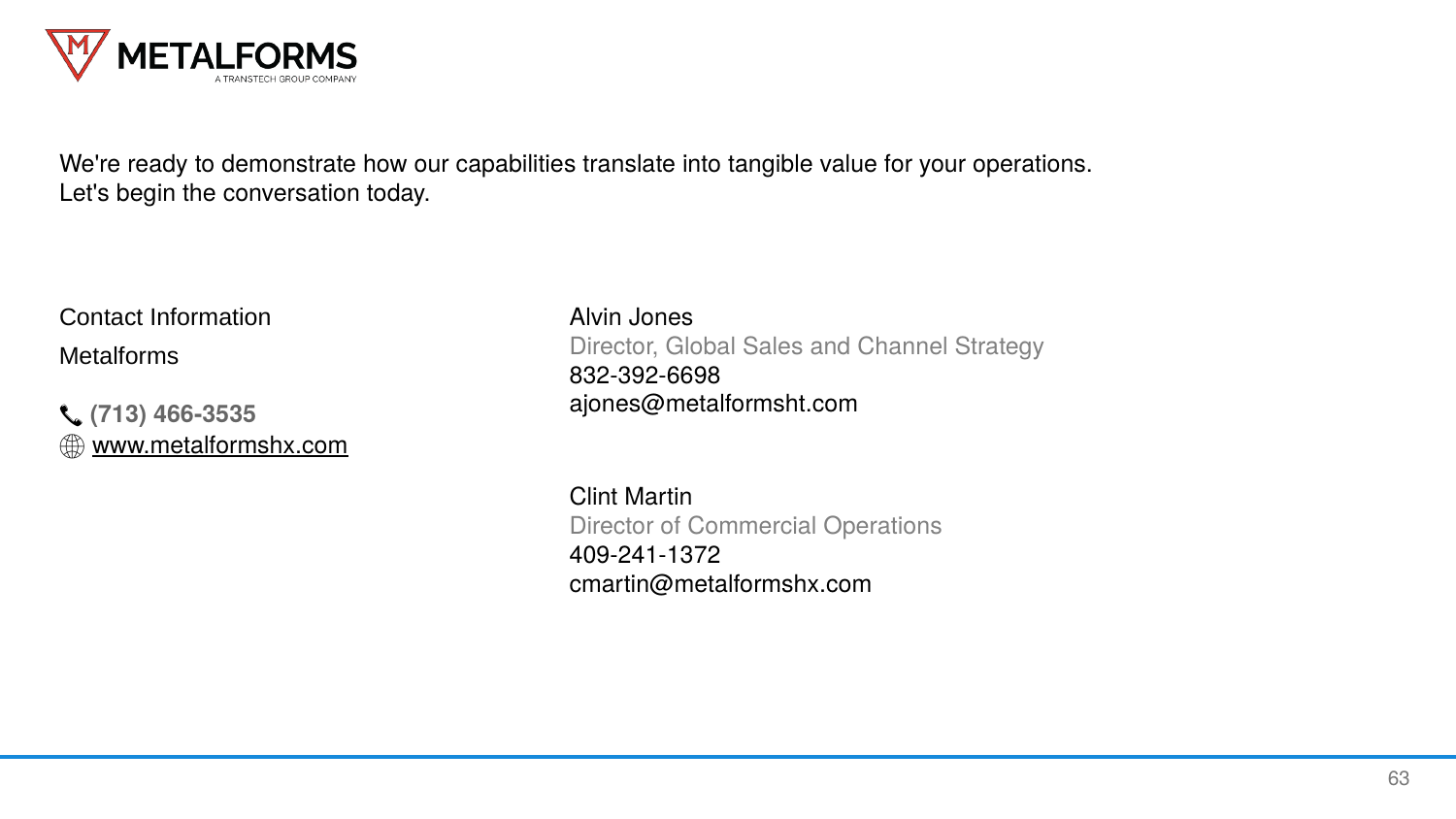

We're ready to demonstrate how our capabilities translate into tangible value for your operations.
Let's begin the conversation today.
Alvin Jones
Director, Global Sales and Channel Strategy
832-392-6698
ajones@metalformsht.com
Contact Information
Metalforms
📞 (713) 466-3535
🌐 www.metalformshx.com

Clint Martin
Director of Commercial Operations
409-241-1372
cmartin@metalformshx.com
63